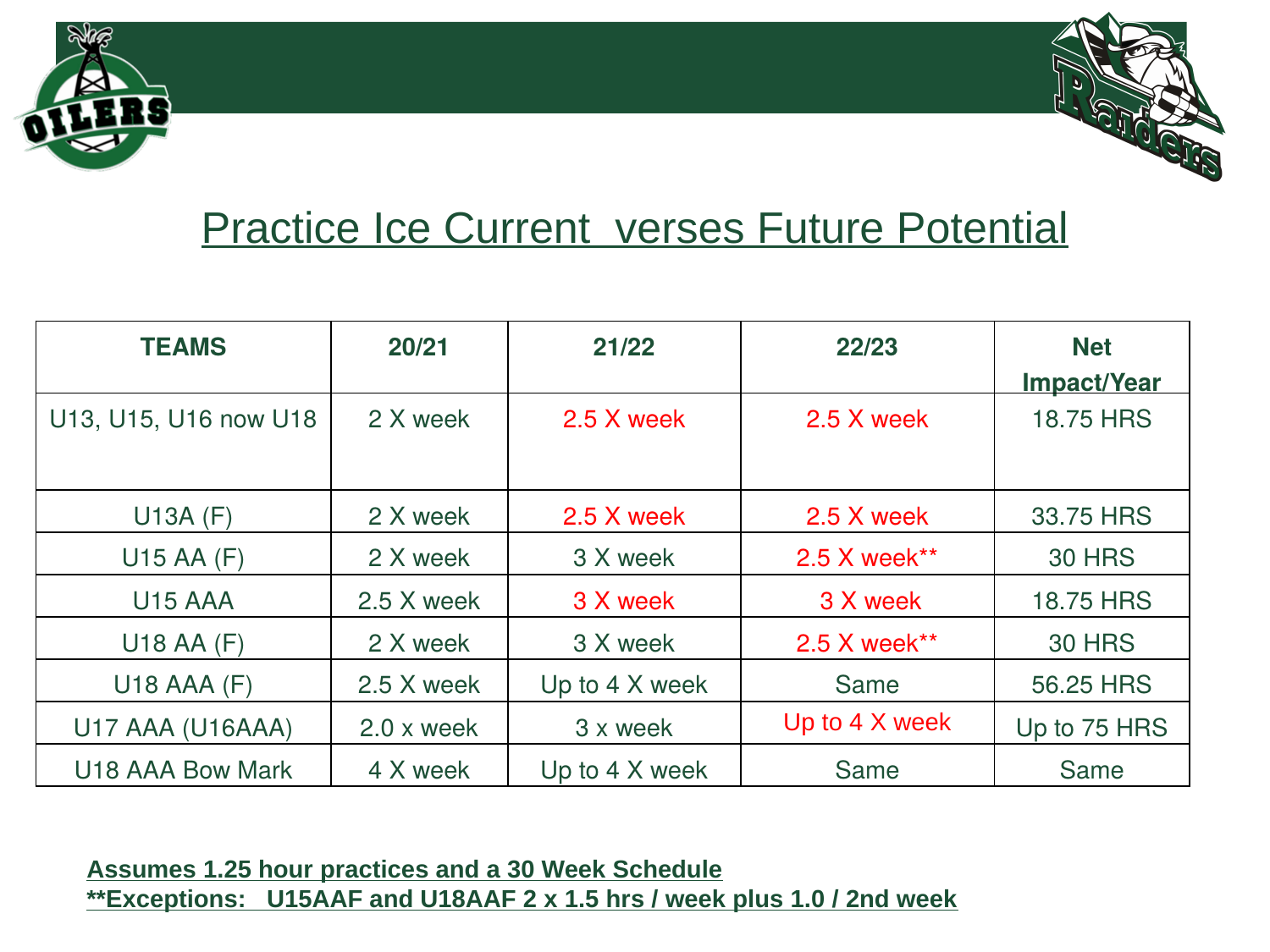

# Practice Ice Current  verses Future Potential
| TEAMS | 20/21 | 21/22 | 22/23 | Net Impact/Year |
| --- | --- | --- | --- | --- |
| U13, U15, U16 now U18 | 2 X week | 2.5 X week | 2.5 X week | 18.75 HRS |
| U13A (F) | 2 X week | 2.5 X week | 2.5 X week | 33.75 HRS |
| U15 AA (F) | 2 X week | 3 X week | 2.5 X week\*\* | 30 HRS |
| U15 AAA | 2.5 X week | 3 X week | 3 X week | 18.75 HRS |
| U18 AA (F) | 2 X week | 3 X week | 2.5 X week\*\* | 30 HRS |
| U18 AAA (F) | 2.5 X week | Up to 4 X week | Same | 56.25 HRS |
| U17 AAA (U16AAA) | 2.0 x week | 3 x week | Up to 4 X week | Up to 75 HRS |
| U18 AAA Bow Mark | 4 X week | Up to 4 X week | Same | Same |

Assumes 1.25 hour practices and a 30 Week Schedule
**Exceptions:   U15AAF and U18AAF 2 x 1.5 hrs / week plus 1.0 / 2nd week